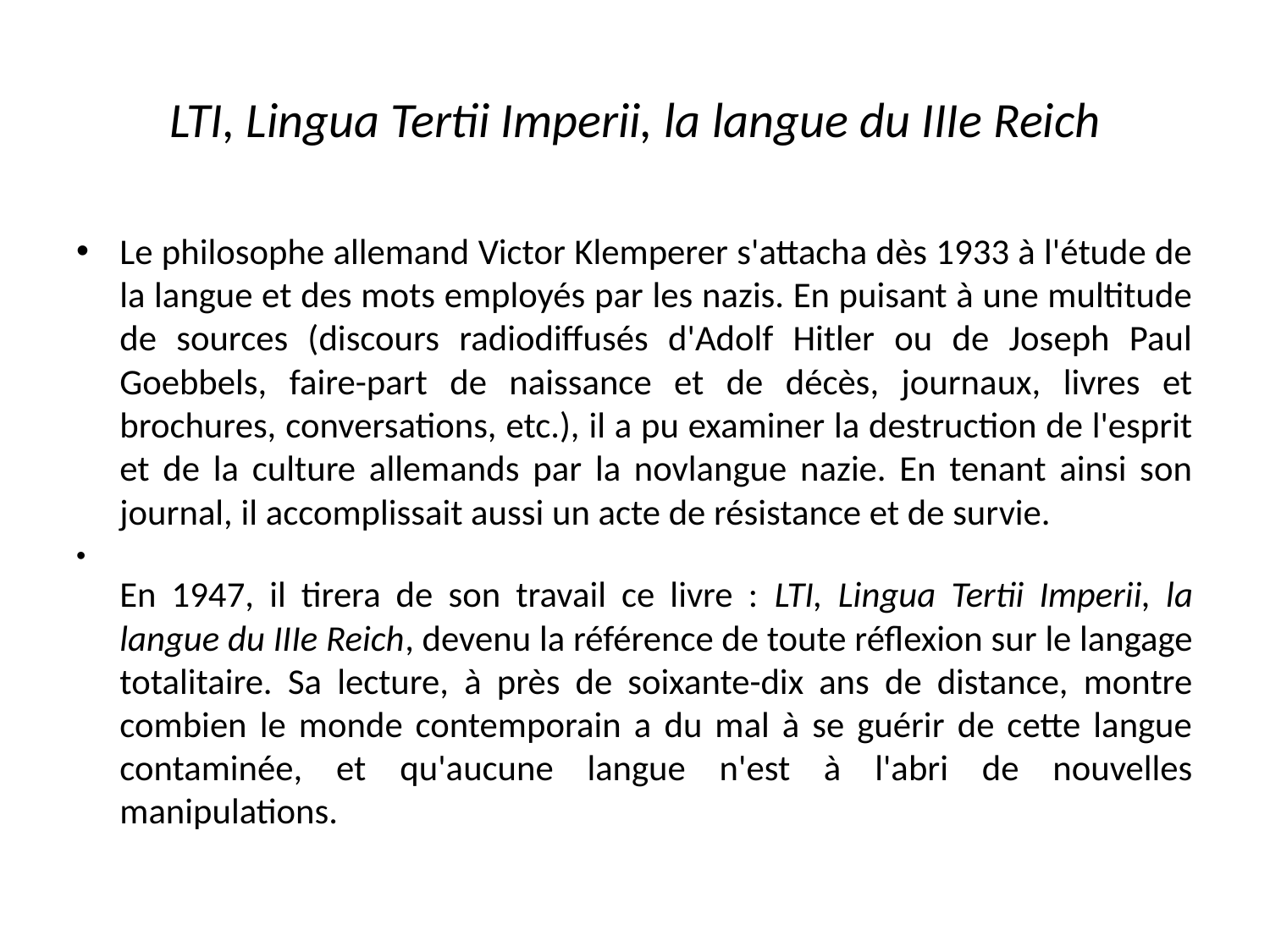

# LTI, Lingua Tertii Imperii, la langue du IIIe Reich
Le philosophe allemand Victor Klemperer s'attacha dès 1933 à l'étude de la langue et des mots employés par les nazis. En puisant à une multitude de sources (discours radiodiffusés d'Adolf Hitler ou de Joseph Paul Goebbels, faire-part de naissance et de décès, journaux, livres et brochures, conversations, etc.), il a pu examiner la destruction de l'esprit et de la culture allemands par la novlangue nazie. En tenant ainsi son journal, il accomplissait aussi un acte de résistance et de survie.
En 1947, il tirera de son travail ce livre : LTI, Lingua Tertii Imperii, la langue du IIIe Reich, devenu la référence de toute réflexion sur le langage totalitaire. Sa lecture, à près de soixante-dix ans de distance, montre combien le monde contemporain a du mal à se guérir de cette langue contaminée, et qu'aucune langue n'est à l'abri de nouvelles manipulations.